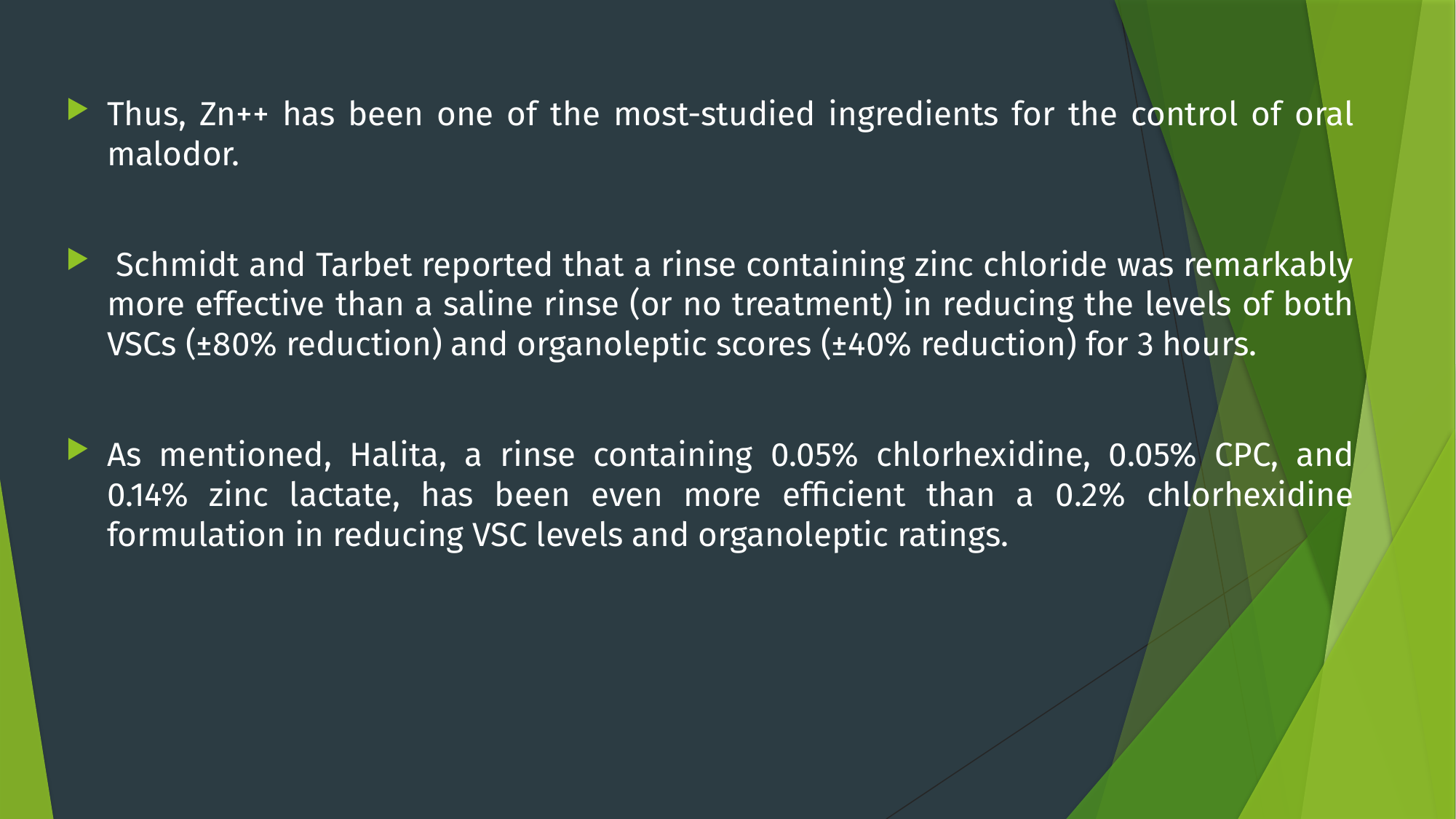

Thus, Zn++ has been one of the most-studied ingredients for the control of oral malodor.

 Schmidt and Tarbet reported that a rinse containing zinc chloride was remarkably more effective than a saline rinse (or no treatment) in reducing the levels of both VSCs (±80% reduction) and organoleptic scores (±40% reduction) for 3 hours.

As mentioned, Halita, a rinse containing 0.05% chlorhexidine, 0.05% CPC, and 0.14% zinc lactate, has been even more efficient than a 0.2% chlorhexidine formulation in reducing VSC levels and organoleptic ratings.